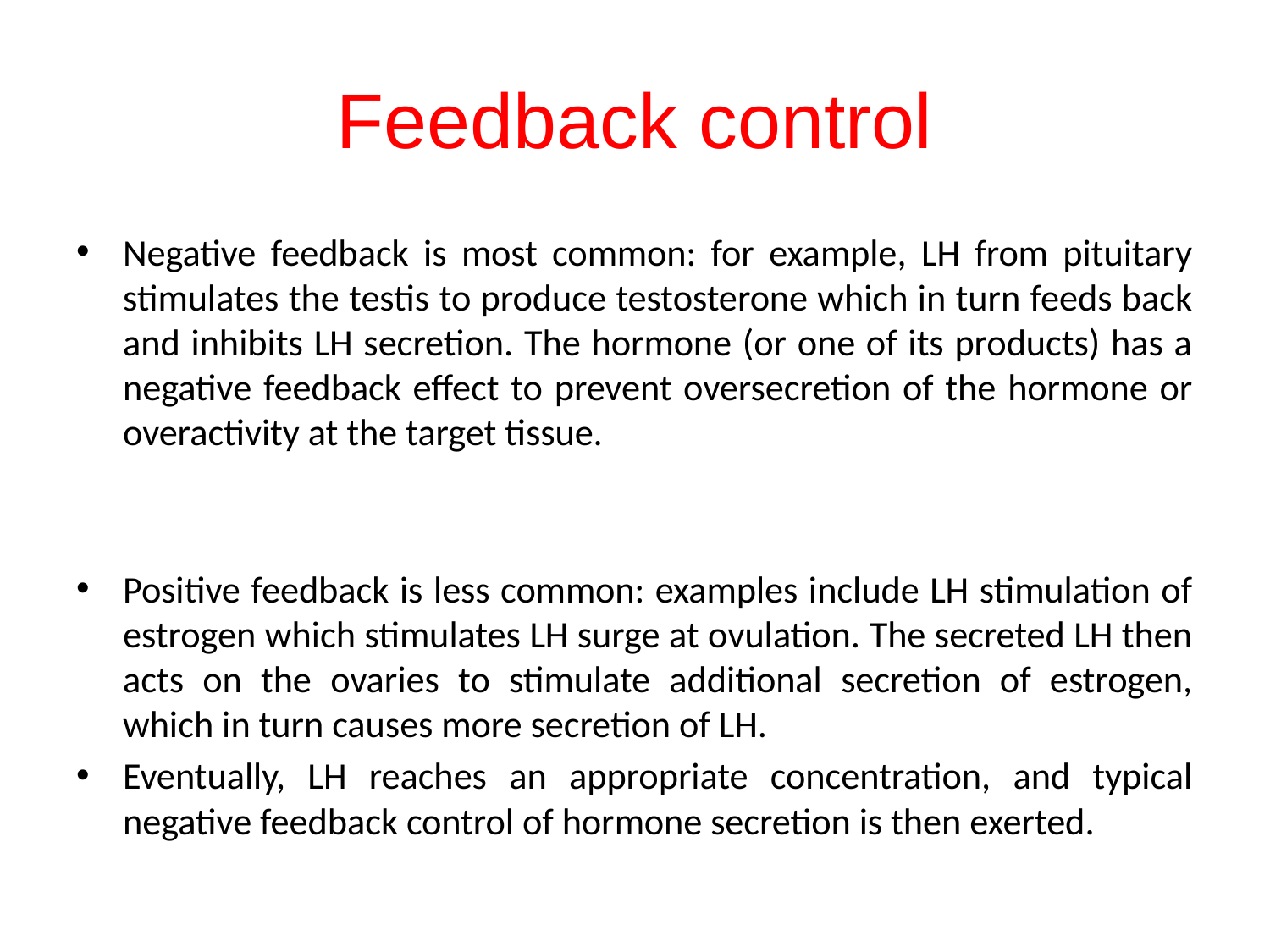

# Feedback control
Negative feedback is most common: for example, LH from pituitary stimulates the testis to produce testosterone which in turn feeds back and inhibits LH secretion. The hormone (or one of its products) has a negative feedback effect to prevent oversecretion of the hormone or overactivity at the target tissue.

Positive feedback is less common: examples include LH stimulation of estrogen which stimulates LH surge at ovulation. The secreted LH then acts on the ovaries to stimulate additional secretion of estrogen, which in turn causes more secretion of LH.
Eventually, LH reaches an appropriate concentration, and typical negative feedback control of hormone secretion is then exerted.